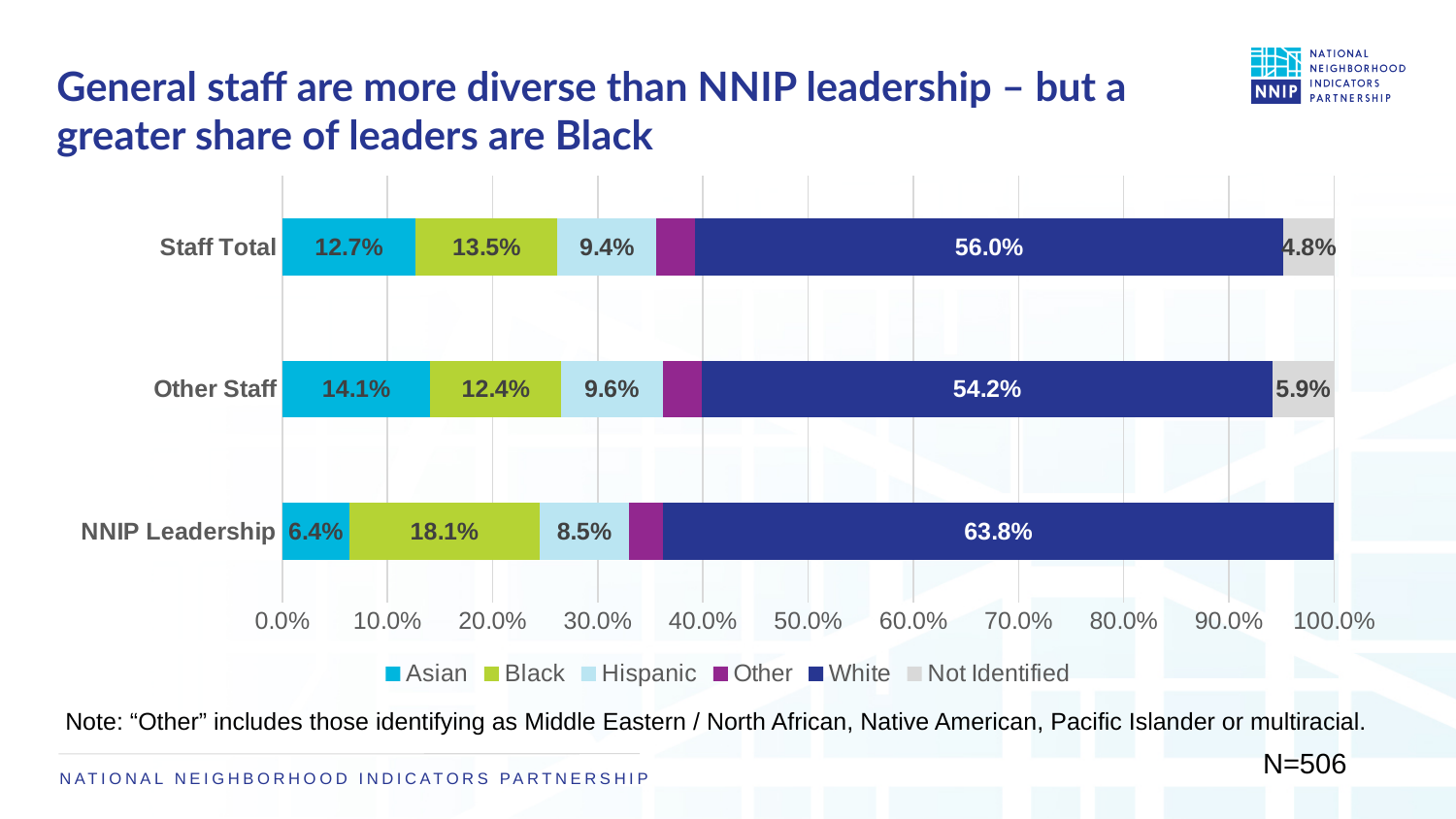

# General staff are more diverse than NNIP leadership – but a greater share of leaders are Black

### Chart

| Category | Asian | Black | Hispanic | Other | White | Not Identified |
|---|---|---|---|---|---|---|
| NNIP Leadership | 0.06382978723404255 | 0.18085106382978725 | 0.0851063829787234 | 0.031914893617021274 | 0.6382978723404256 | 0.0 |
| Other Staff | 0.14084507042253522 | 0.12441314553990611 | 0.09624413145539906 | 0.03755868544600939 | 0.5422535211267606 | 0.05868544600938967 |
| Staff Total | 0.12692307692307692 | 0.1346153846153846 | 0.09423076923076923 | 0.03653846153846154 | 0.5596153846153846 | 0.04807692307692308 |
Note: “Other” includes those identifying as Middle Eastern / North African, Native American, Pacific Islander or multiracial.
N=506